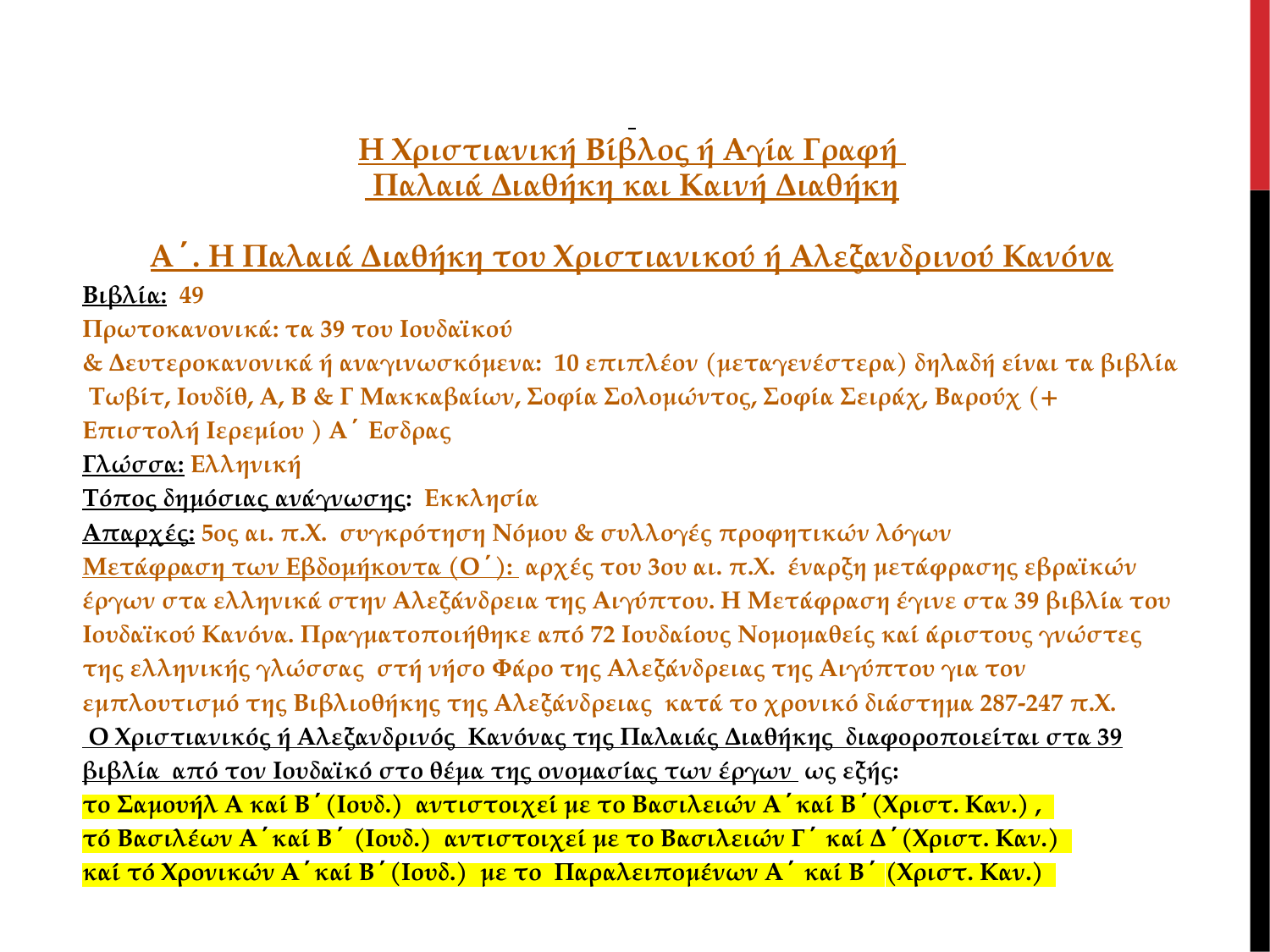

Η Χριστιανική Βίβλος ή Αγία Γραφή
 Παλαιά Διαθήκη και Καινή Διαθήκη

Α΄. Η Παλαιά Διαθήκη του Χριστιανικού ή Αλεξανδρινού Κανόνα
Βιβλία:  49
Πρωτοκανονικά: τα 39 του Ιουδαϊκού
& Δευτεροκανονικά ή αναγινωσκόμενα:  10 επιπλέον (μεταγενέστερα) δηλαδή είναι τα βιβλία  Τωβίτ, Ιουδίθ, Α, Β & Γ Μακκαβαίων, Σοφία Σολομώντος, Σοφία Σειράχ, Βαρούχ (+ Επιστολή Ιερεμίου ) Α΄ Εσδρας
Γλώσσα: Ελληνική
Τόπος δημόσιας ανάγνωσης:  Εκκλησία
Απαρχές: 5ος αι. π.Χ.  συγκρότηση Νόμου & συλλογές προφητικών λόγων
Μετάφραση των Εβδομήκοντα (Ο΄):  αρχές του 3ου αι. π.Χ.  έναρξη μετάφρασης εβραϊκών έργων στα ελληνικά στην Αλεξάνδρεια της Αιγύπτου. Η Μετάφραση έγινε στα 39 βιβλία του Ιουδαϊκού Κανόνα. Πραγματοποιήθηκε από 72 Ιουδαίους Νομομαθείς καί άριστους γνώστες της ελληνικής γλώσσας  στή νήσο Φάρο της Αλεξάνδρειας της Αιγύπτου για τον εμπλουτισμό της Βιβλιοθήκης της Αλεξάνδρειας  κατά το χρονικό διάστημα 287-247 π.Χ.
 Ο Χριστιανικός ή Αλεξανδρινός  Κανόνας της Παλαιάς Διαθήκης  διαφοροποιείται στα 39 βιβλία  από τον Ιουδαϊκό στο θέμα της ονομασίας των έργων  ως εξής:
το Σαμουήλ Α καί Β΄(Ιουδ.)  αντιστοιχεί με το Βασιλειών Α΄καί Β΄(Χριστ. Καν.) ,
τό Βασιλέων Α΄καί Β΄ (Ιουδ.)  αντιστοιχεί με το Βασιλειών Γ΄ καί Δ΄(Χριστ. Καν.)
καί τό Χρονικών Α΄καί Β΄(Ιουδ.)  με το  Παραλειπομένων Α΄ καί Β΄ (Χριστ. Καν.)